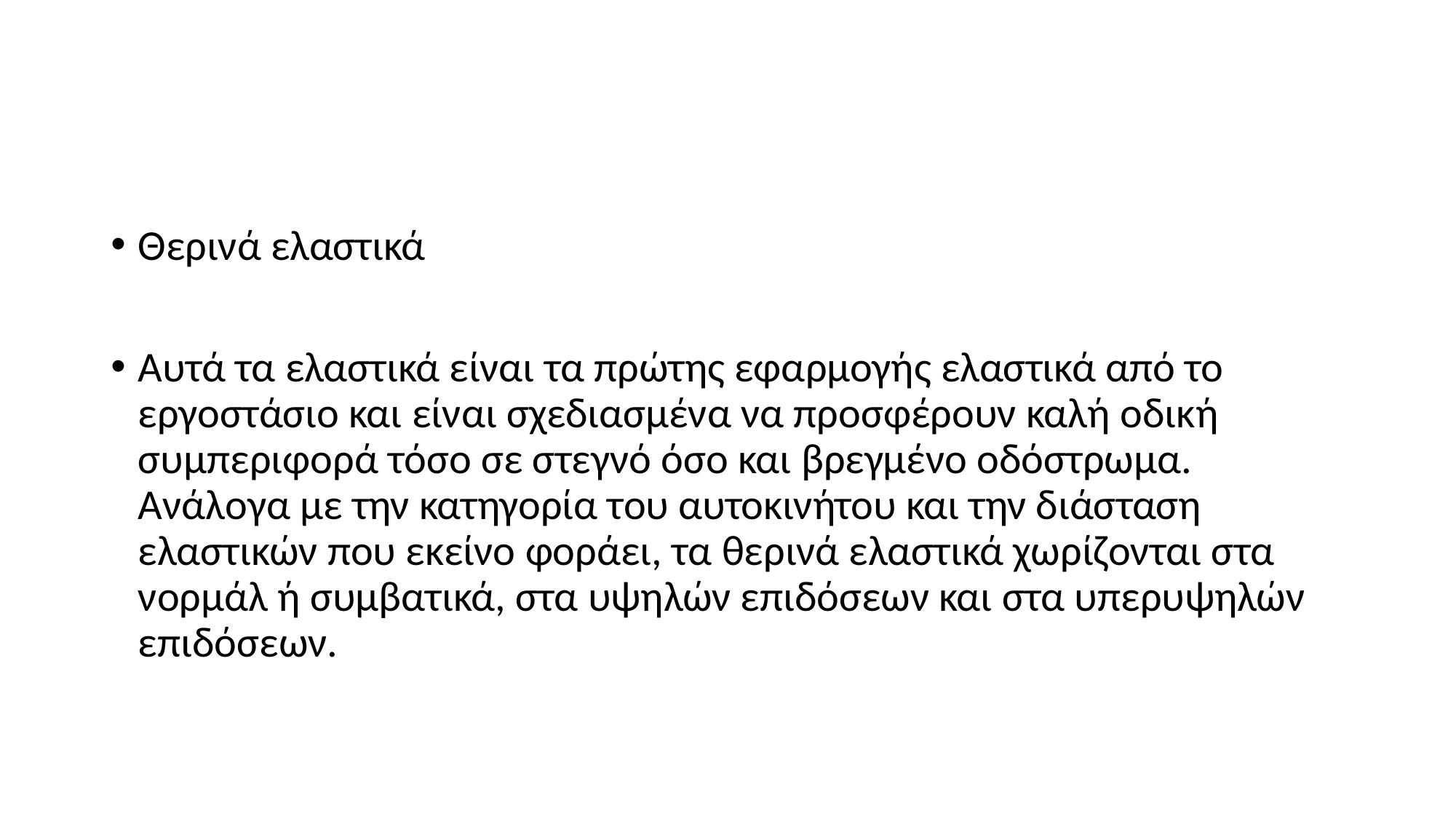

#
Θερινά ελαστικά

Αυτά τα ελαστικά είναι τα πρώτης εφαρμογής ελαστικά από το εργοστάσιο και είναι σχεδιασμένα να προσφέρουν καλή οδική συμπεριφορά τόσο σε στεγνό όσο και βρεγμένο οδόστρωμα. Ανάλογα με την κατηγορία του αυτοκινήτου και την διάσταση ελαστικών που εκείνο φοράει, τα θερινά ελαστικά χωρίζονται στα νορμάλ ή συμβατικά, στα υψηλών επιδόσεων και στα υπερυψηλών επιδόσεων.